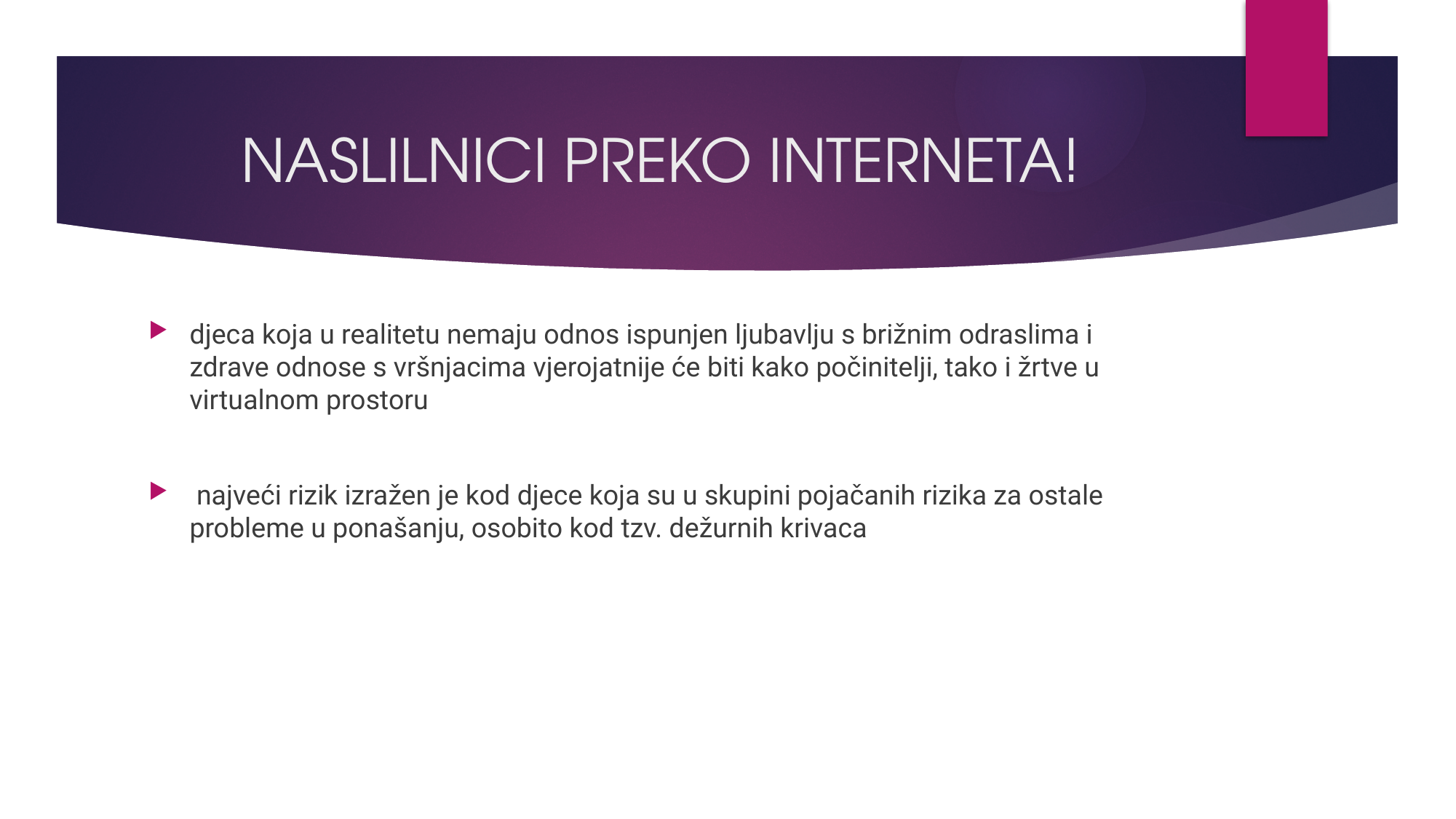

# NASLILNICI PREKO INTERNETA!
djeca koja u realitetu nemaju odnos ispunjen ljubavlju s brižnim odraslima i zdrave odnose s vršnjacima vjerojatnije će biti kako počinitelji, tako i žrtve u virtualnom prostoru

 najveći rizik izražen je kod djece koja su u skupini pojačanih rizika za ostale probleme u ponašanju, osobito kod tzv. dežurnih krivaca